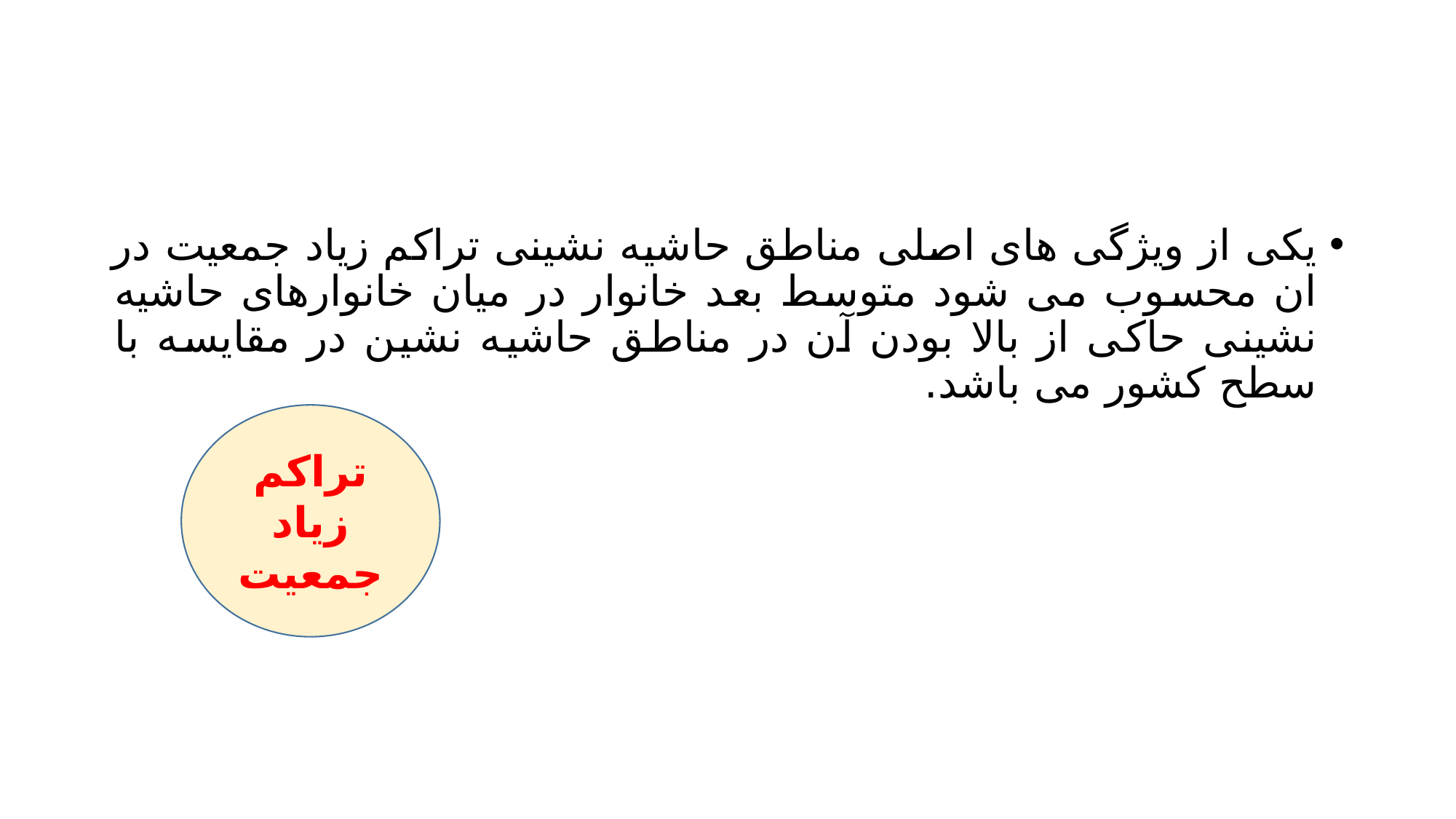

#
یکی از ویژگی های اصلی مناطق حاشیه نشینی تراکم زیاد جمعیت در ان محسوب می شود متوسط بعد خانوار در میان خانوارهای حاشیه نشینی حاکی از بالا بودن آن در مناطق حاشیه نشین در مقایسه با سطح کشور می باشد.
تراکم زیاد جمعیت